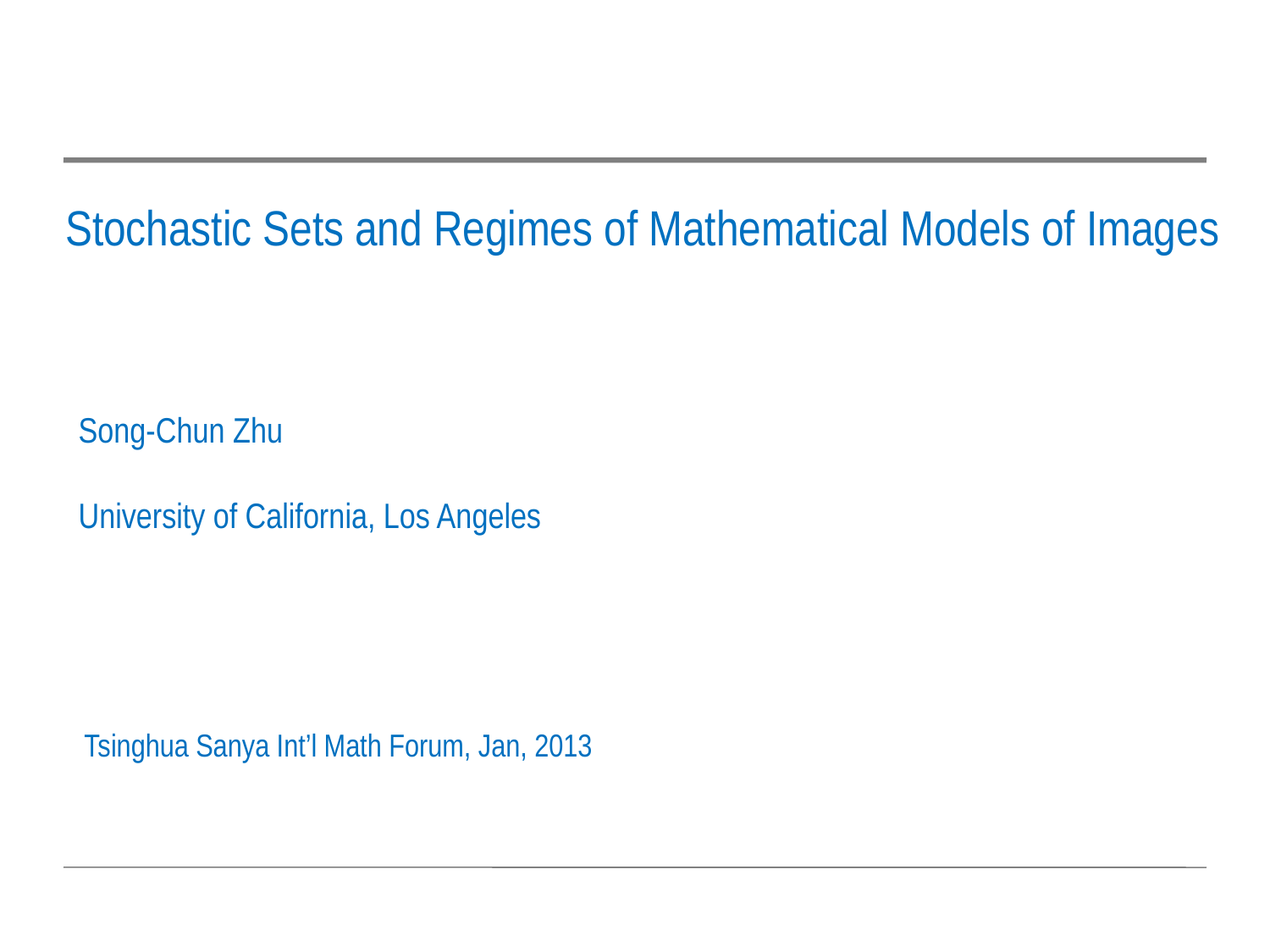

# Stochastic Sets and Regimes of Mathematical Models of Images
Song-Chun Zhu

University of California, Los Angeles
Tsinghua Sanya Int’l Math Forum, Jan, 2013